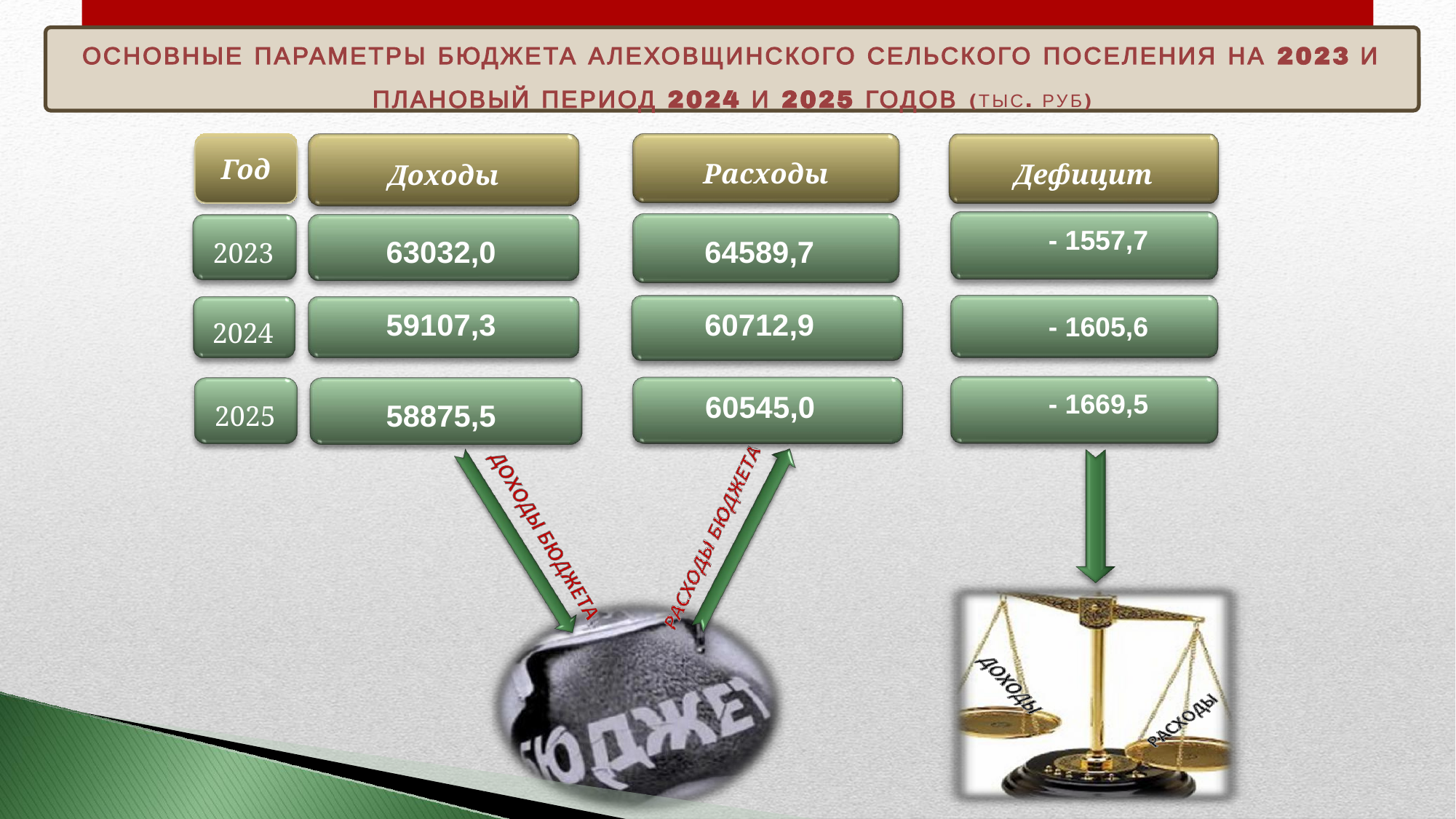

Основные параметры бюджета Алеховщинского сельского поселения на 2023 и плановый период 2024 и 2025 годов (тыс. руб)
Дефицит
Доходы
Расходы
Год

2023
   - 1557,7
63032,0
64589,7

2024

59107,3
60712,9
   - 1605,6

2025

   - 1669,5
60545,0
58875,5